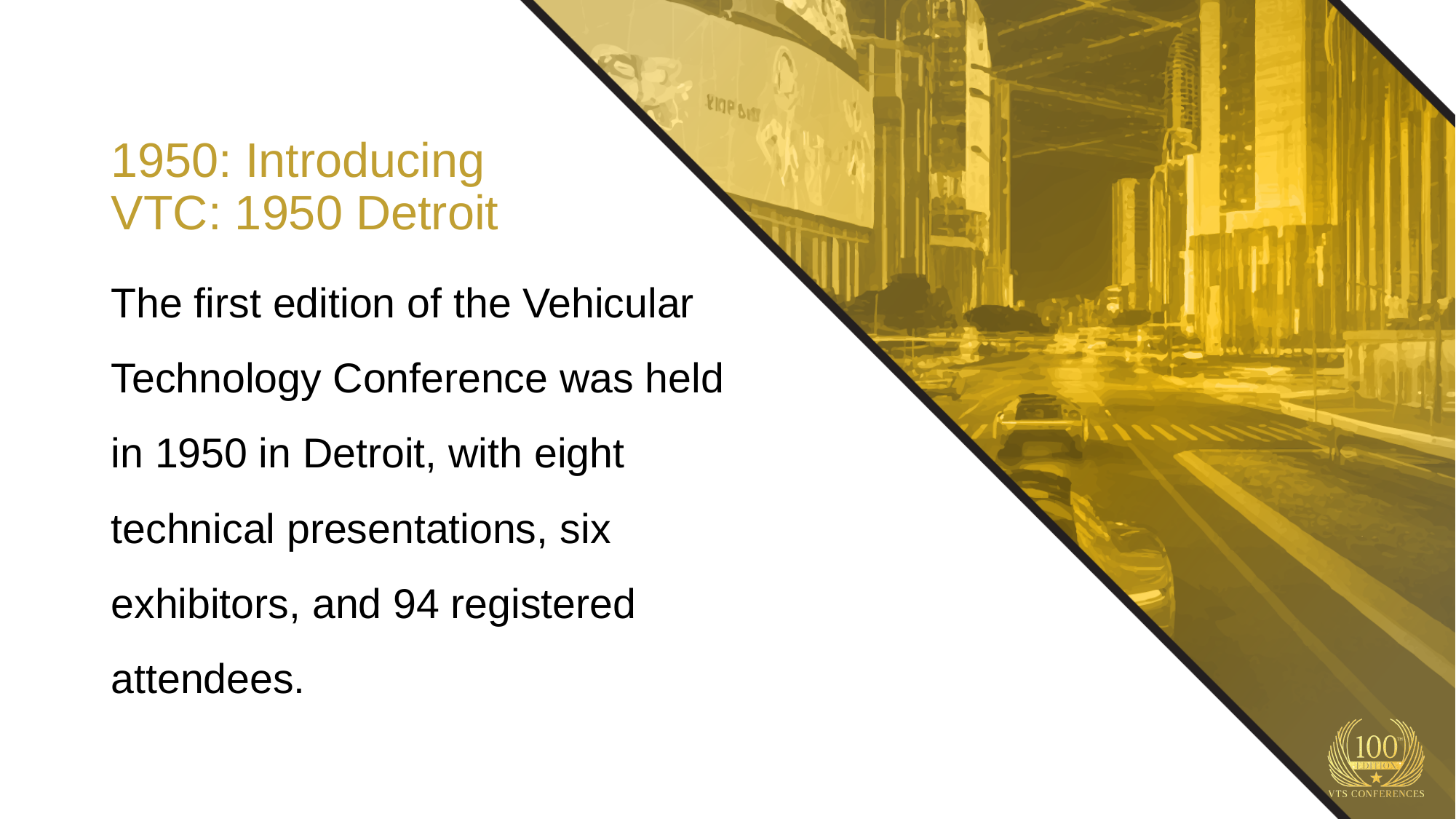

# 1950: Introducing VTC: 1950 Detroit
The first edition of the Vehicular Technology Conference was held in 1950 in Detroit, with eight technical presentations, six exhibitors, and 94 registered attendees.